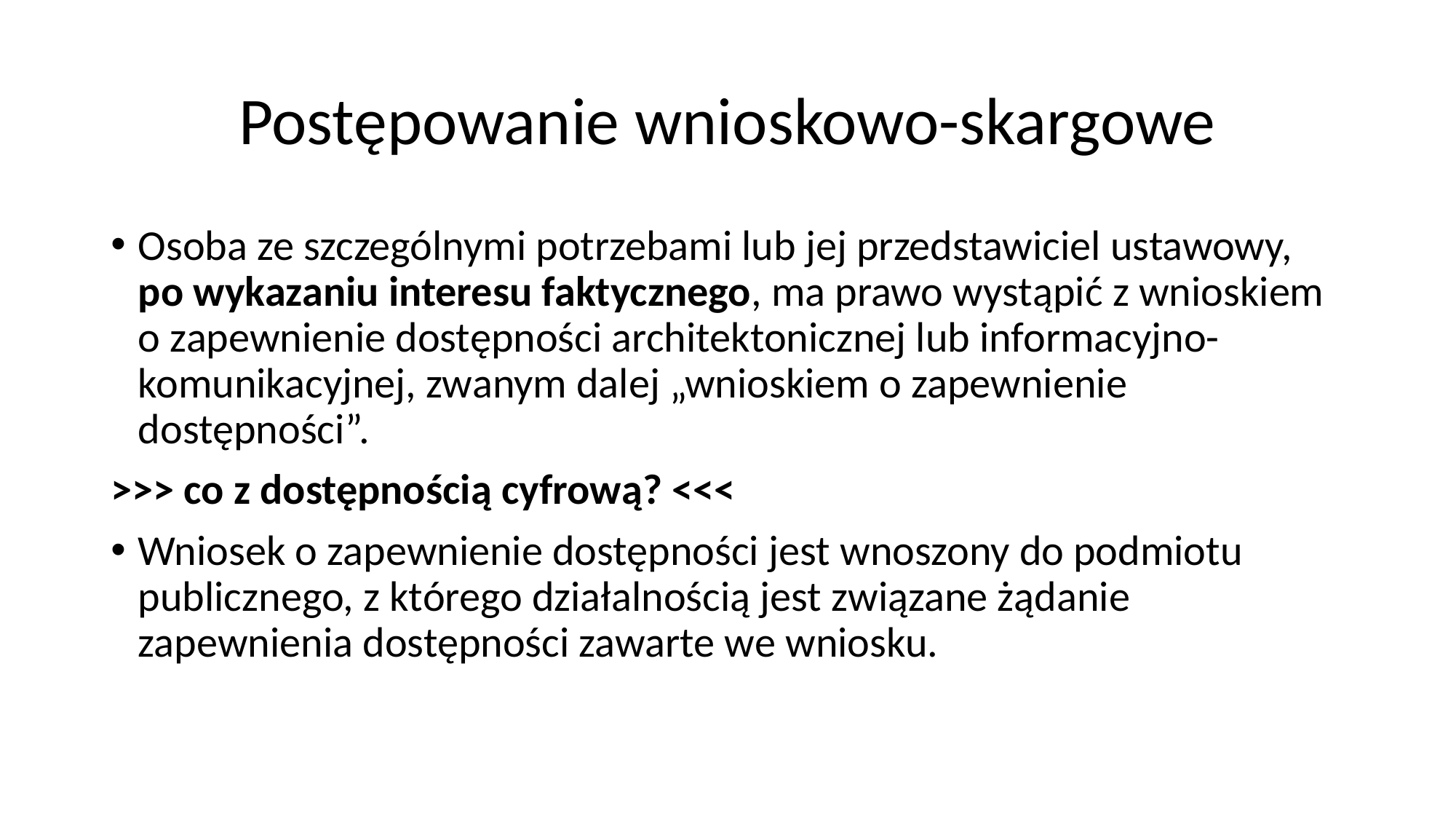

# Postępowanie wnioskowo-skargowe
Osoba ze szczególnymi potrzebami lub jej przedstawiciel ustawowy, po wykazaniu interesu faktycznego, ma prawo wystąpić z wnioskiem o zapewnienie dostępności architektonicznej lub informacyjno-komunikacyjnej, zwanym dalej „wnioskiem o zapewnienie dostępności”.
>>> co z dostępnością cyfrową? <<<
Wniosek o zapewnienie dostępności jest wnoszony do podmiotu publicznego, z którego działalnością jest związane żądanie zapewnienia dostępności zawarte we wniosku.